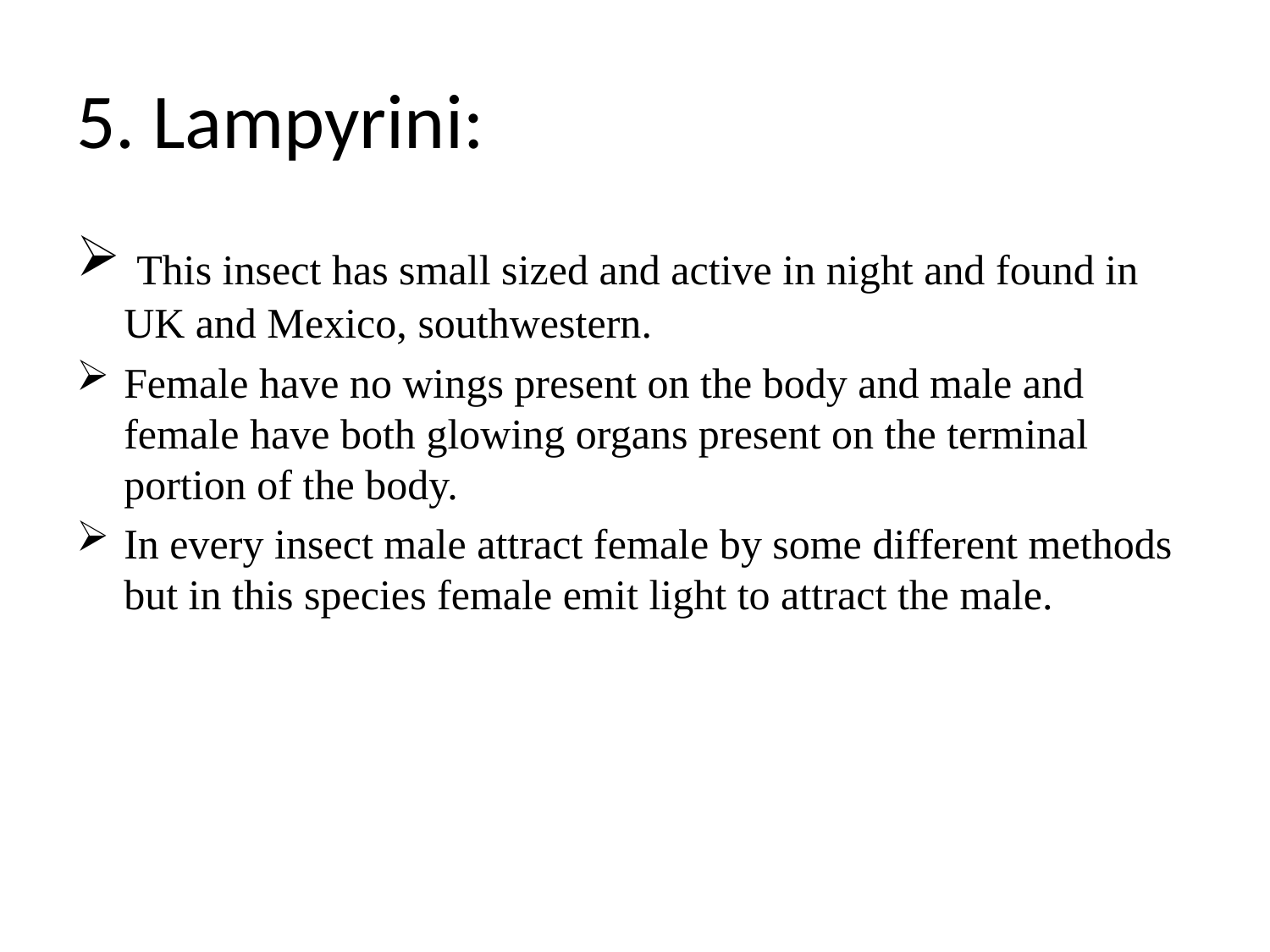

# 5. Lampyrini:
 This insect has small sized and active in night and found in UK and Mexico, southwestern.
Female have no wings present on the body and male and female have both glowing organs present on the terminal portion of the body.
In every insect male attract female by some different methods but in this species female emit light to attract the male.